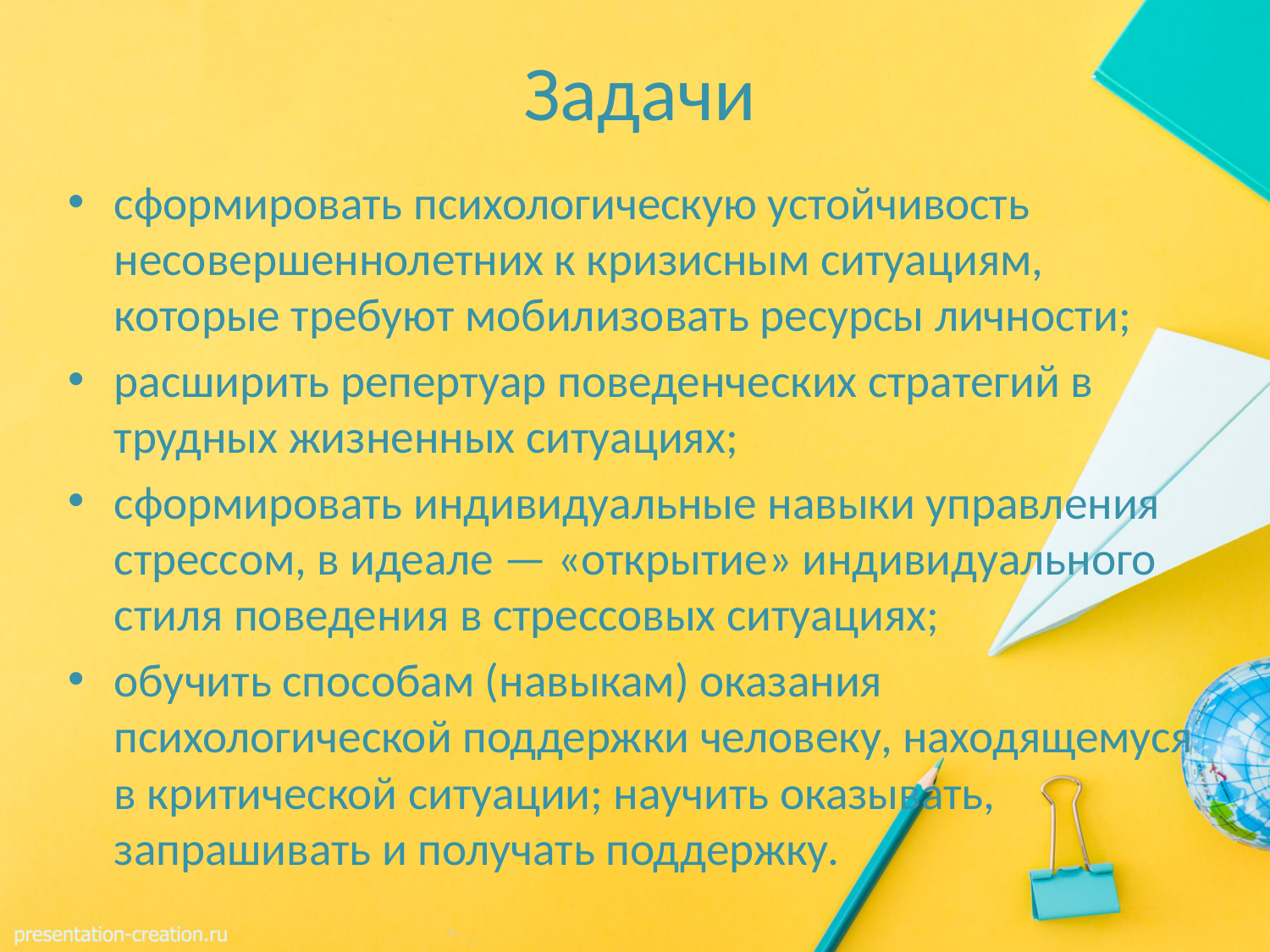

# Задачи
сформировать психологическую устойчивость несовершеннолетних к кризисным ситуациям, которые требуют мобилизовать ресурсы личности;
расширить репертуар поведенческих стратегий в трудных жизненных ситуациях;
сформировать индивидуальные навыки управления стрессом, в идеале — «открытие» индивидуального стиля поведения в стрессовых ситуациях;
обучить способам (навыкам) оказания психологической поддержки человеку, находящемуся в критической ситуации; научить оказывать, запрашивать и получать поддержку.